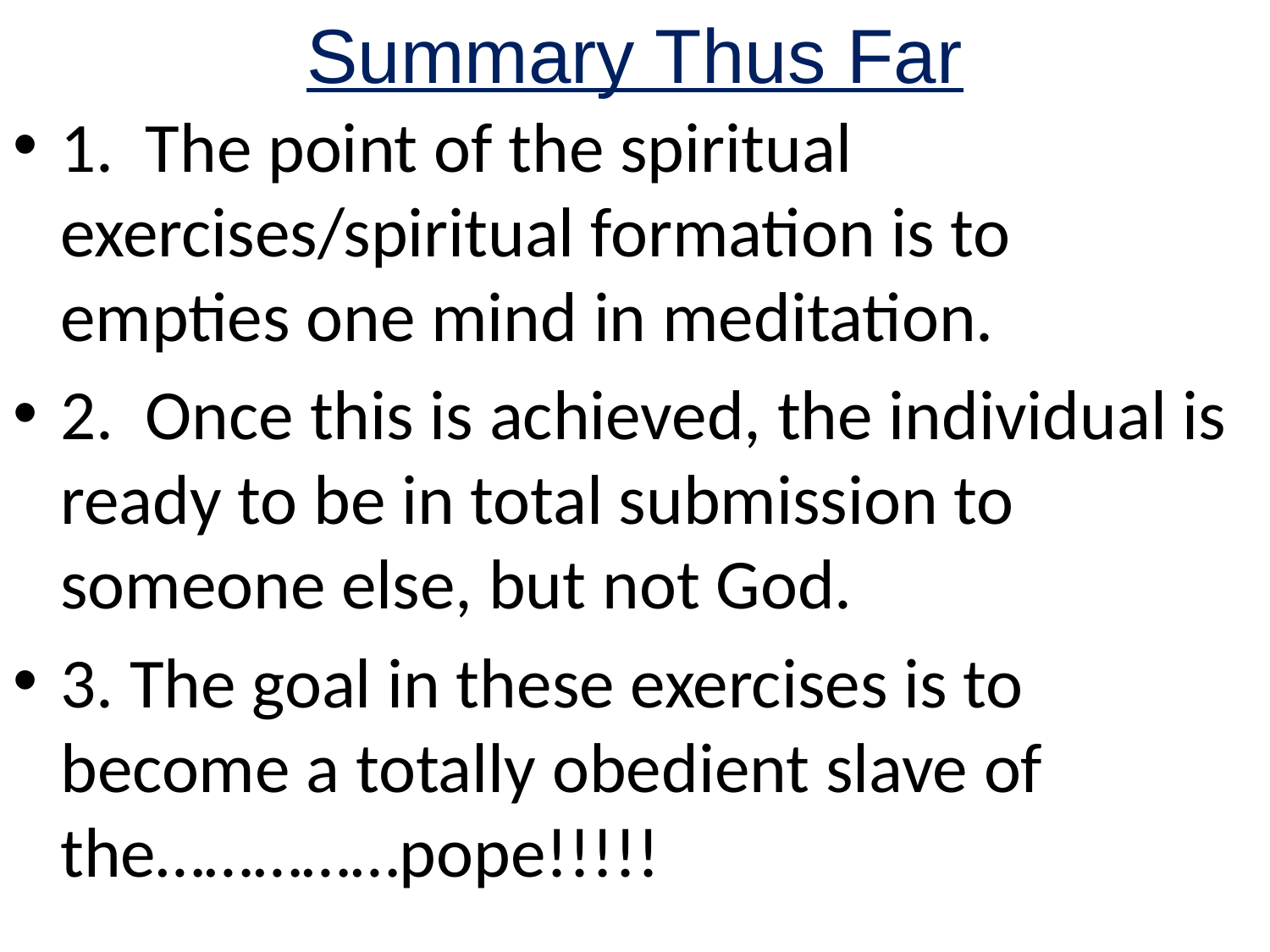

# Summary Thus Far
1.  The point of the spiritual exercises/spiritual formation is to empties one mind in meditation.
2.  Once this is achieved, the individual is ready to be in total submission to someone else, but not God.
3. The goal in these exercises is to become a totally obedient slave of the……………pope!!!!!